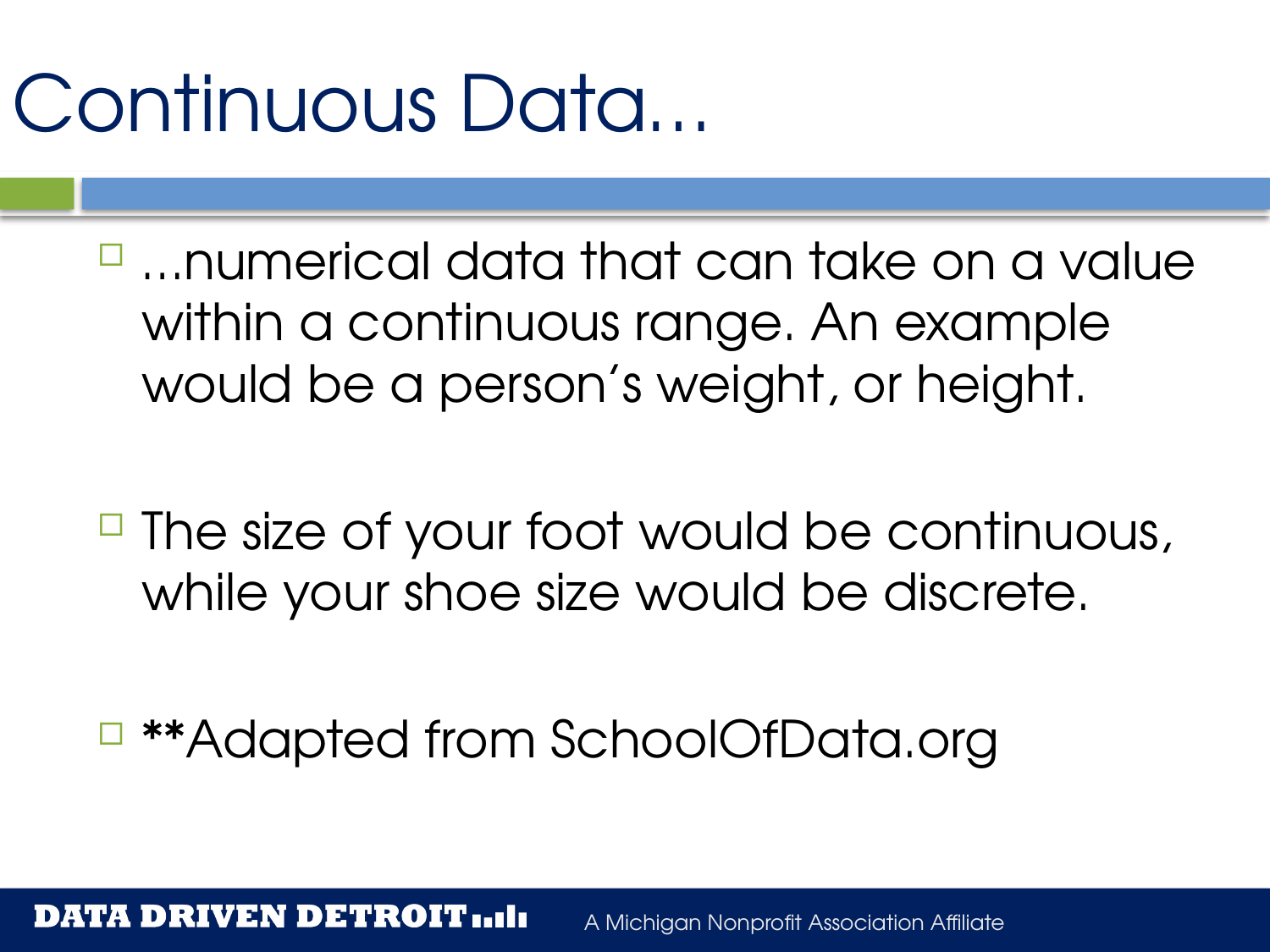

# Continuous Data…
…numerical data that can take on a value within a continuous range. An example would be a person’s weight, or height.

The size of your foot would be continuous, while your shoe size would be discrete.

**Adapted from SchoolOfData.org